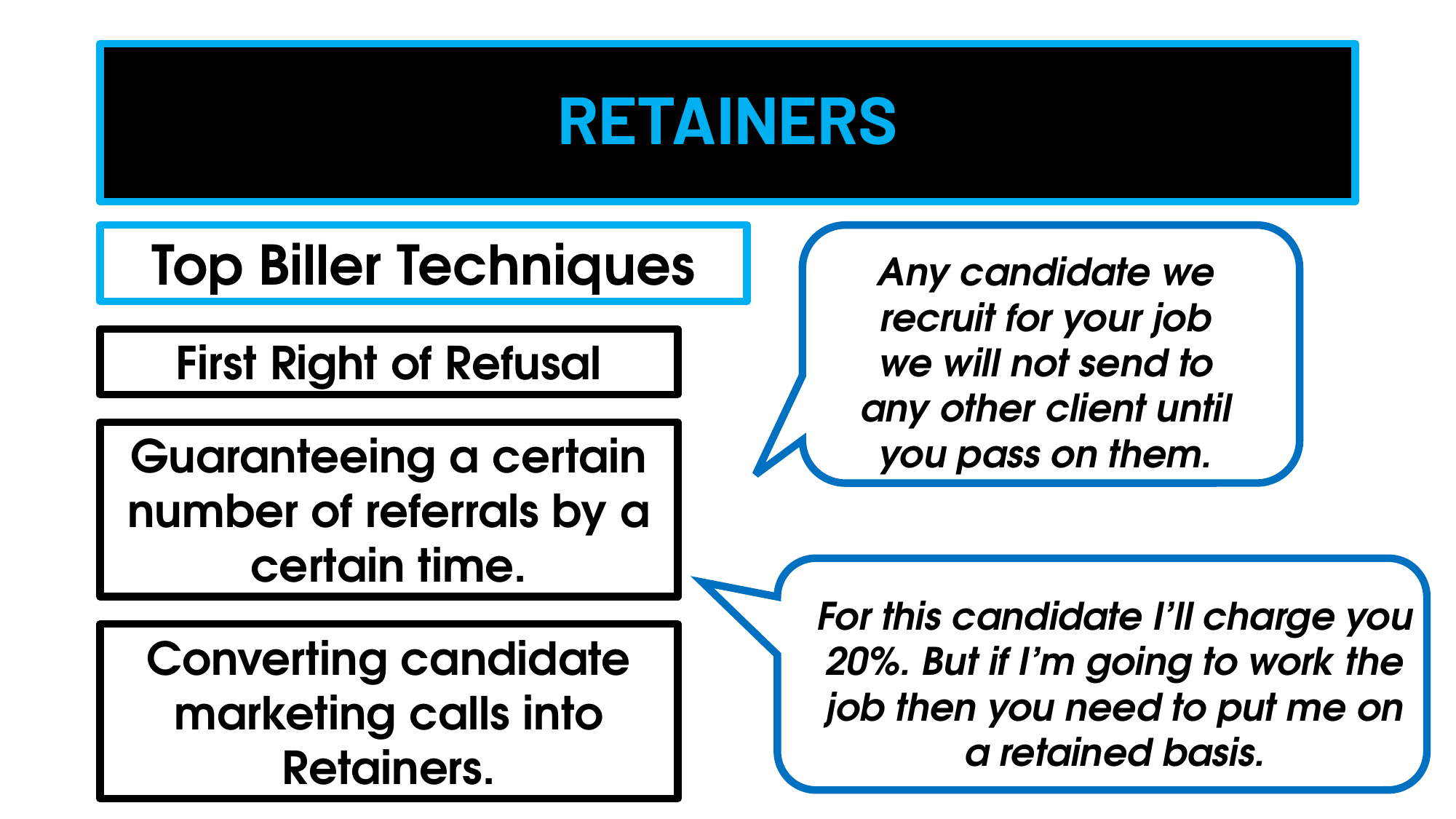

# RETAINERS
Top Biller Techniques

Any candidate we recruit for your job we will not send to any other client until you pass on them.
First Right of Refusal
Guaranteeing a certain number of referrals by a certain time.

For this candidate I’ll charge you 20%. But if I’m going to work the job then you need to put me on a retained basis.
Converting candidate marketing calls into Retainers.